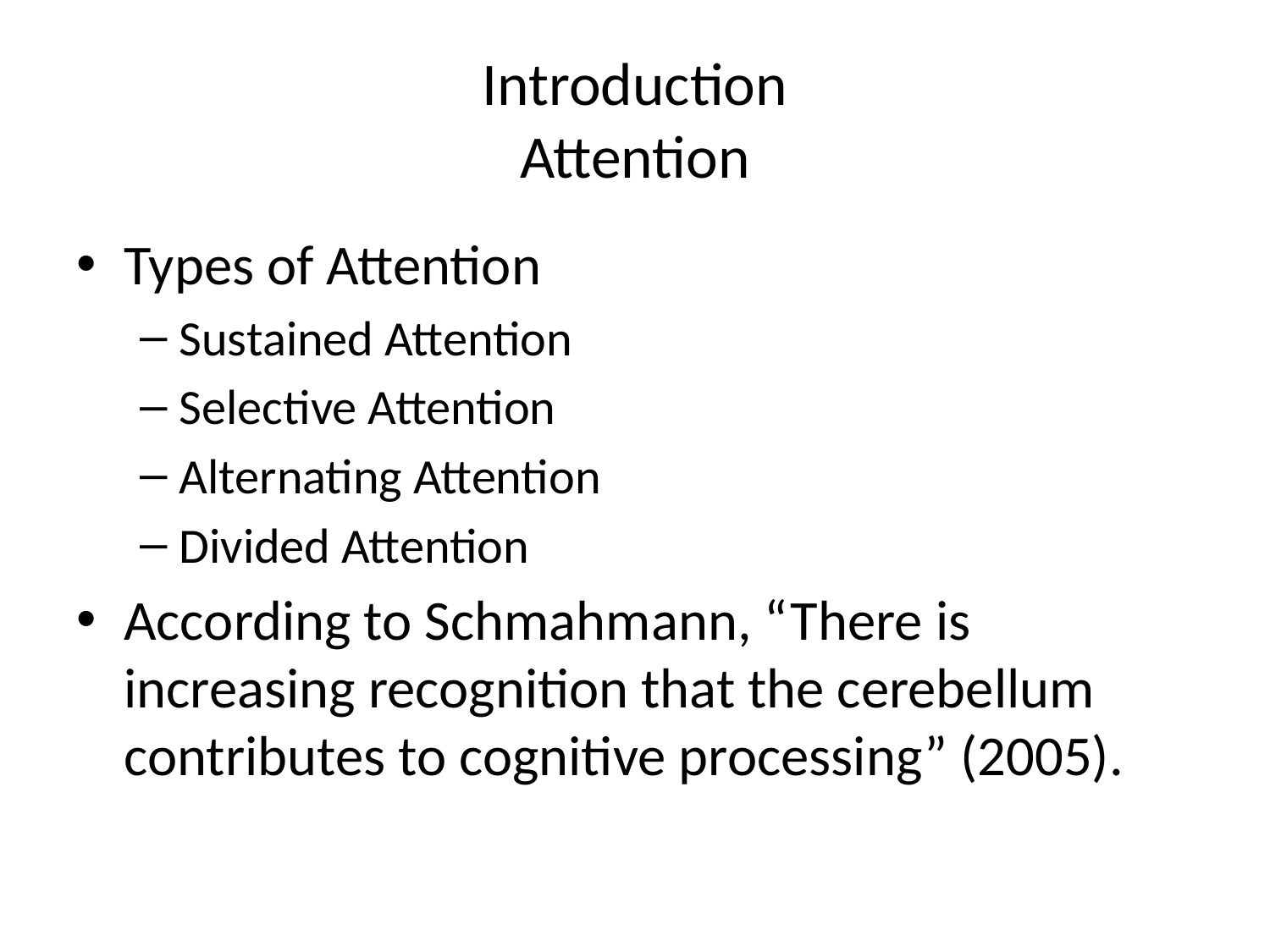

# Introduction Attention
Types of Attention
Sustained Attention
Selective Attention
Alternating Attention
Divided Attention
According to Schmahmann, “There is increasing recognition that the cerebellum contributes to cognitive processing” (2005).